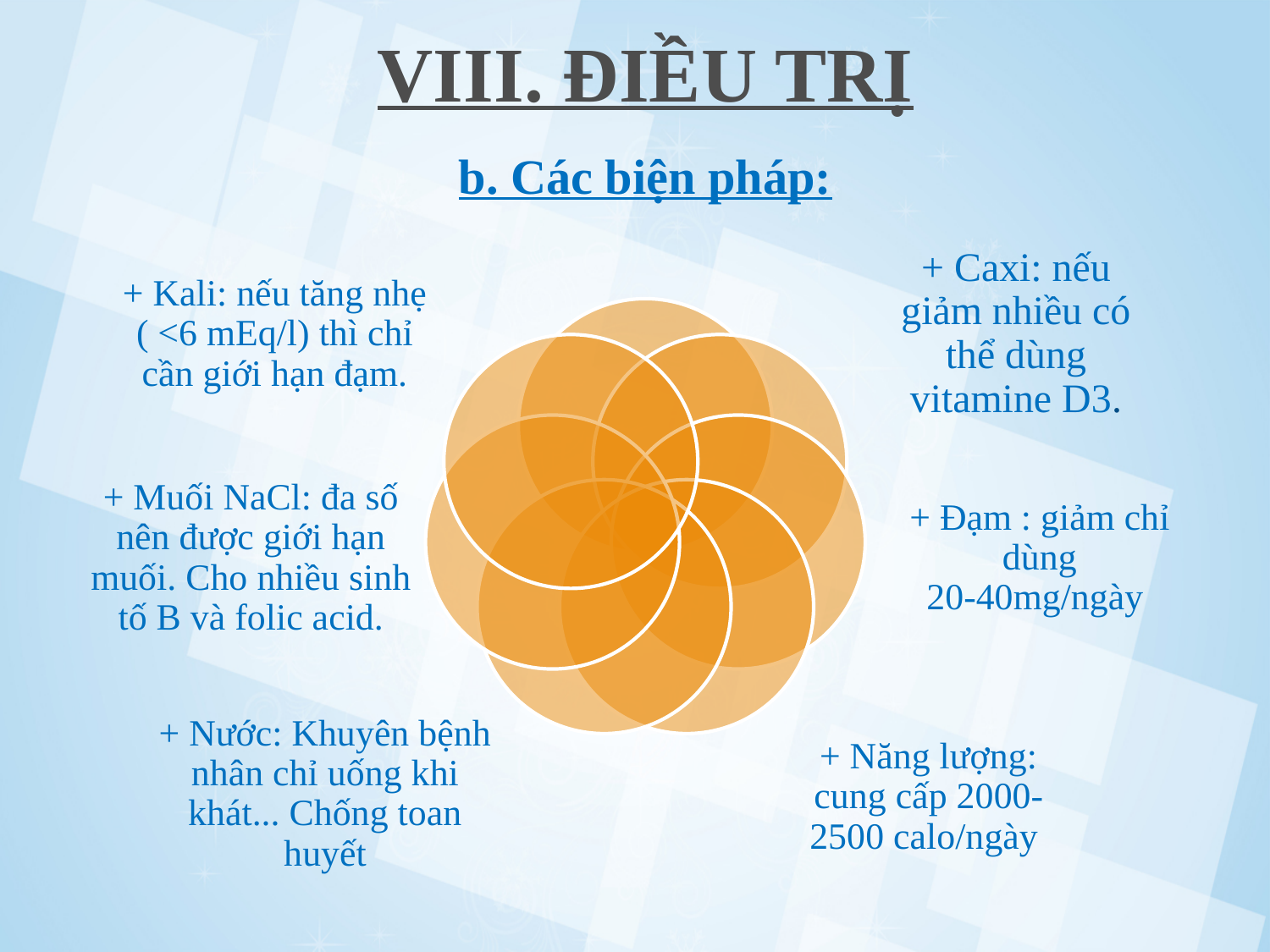

# VIII. ĐIỀU TRỊ
b. Các biện pháp:
+ Caxi: nếu giảm nhiều có thể dùng vitamine D3.
+ Đạm : giảm chỉ dùng 20-40mg/ngày
+ Năng lượng: cung cấp 2000-2500 calo/ngày
+ Nước: Khuyên bệnh nhân chỉ uống khi khát... Chống toan huyết
+ Muối NaCl: đa số nên được giới hạn muối. Cho nhiều sinh tố B và folic acid.
+ Kali: nếu tăng nhẹ ( <6 mEq/l) thì chỉ cần giới hạn đạm.